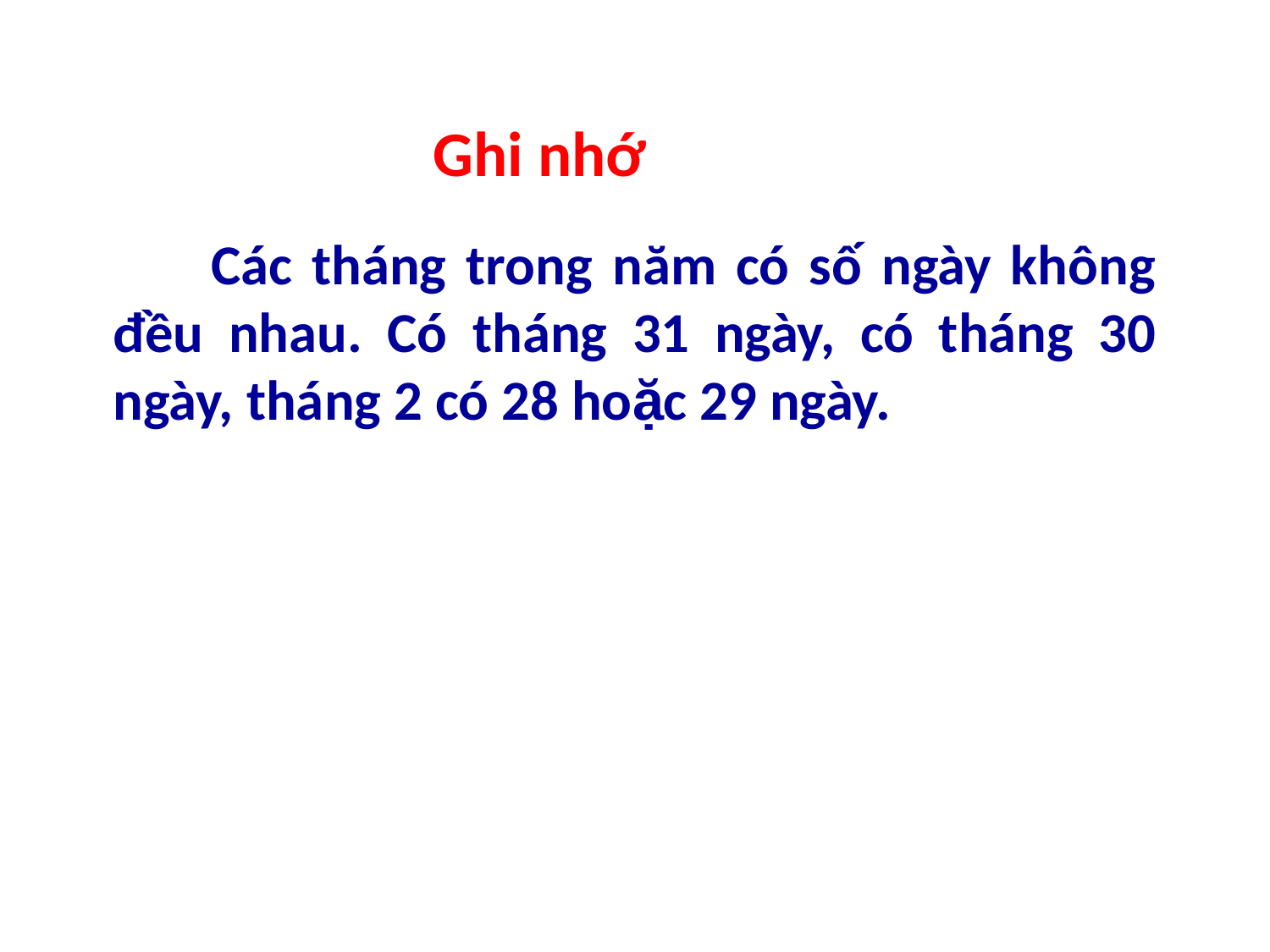

Ghi nhớ
     Các tháng trong năm có số ngày không đều nhau. Có tháng 31 ngày, có tháng 30 ngày, tháng 2 có 28 hoặc 29 ngày.